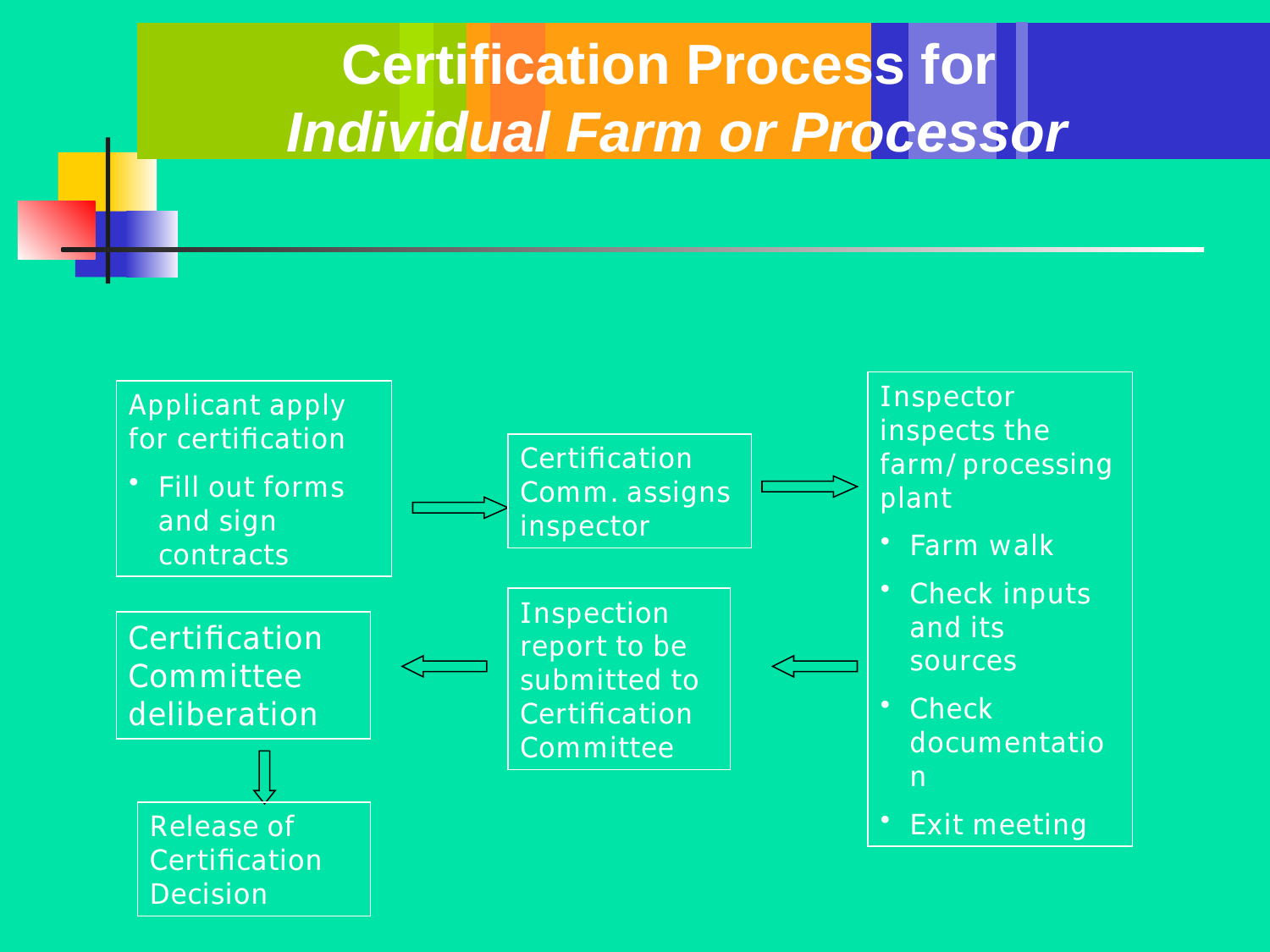

Certification Process for
Individual Farm or Processor

Inspector inspects the farm/processing plant
Farm walk
Check inputs and its sources
Check documentation
Exit meeting
Applicant apply for certification
Fill out forms and sign contracts
Certification Comm. assigns inspector

Inspection report to be submitted to Certification Committee
Certification Committee deliberation

Release of Certification Decision